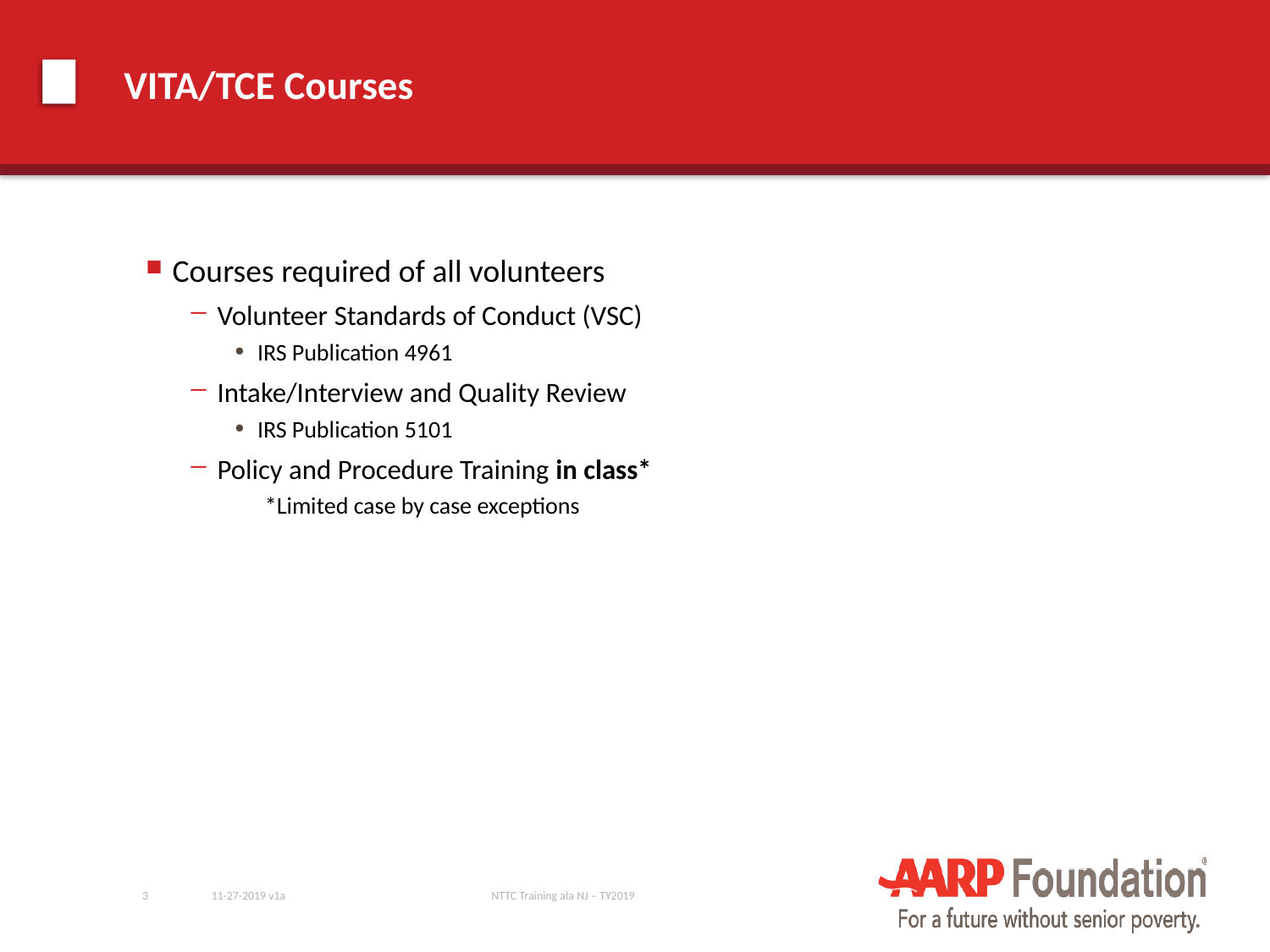

# VITA/TCE Courses
Courses required of all volunteers
Volunteer Standards of Conduct (VSC)
IRS Publication 4961
Intake/Interview and Quality Review
IRS Publication 5101
Policy and Procedure Training in class*
*Limited case by case exceptions

3
11-27-2019 v1a
NTTC Training ala NJ – TY2019